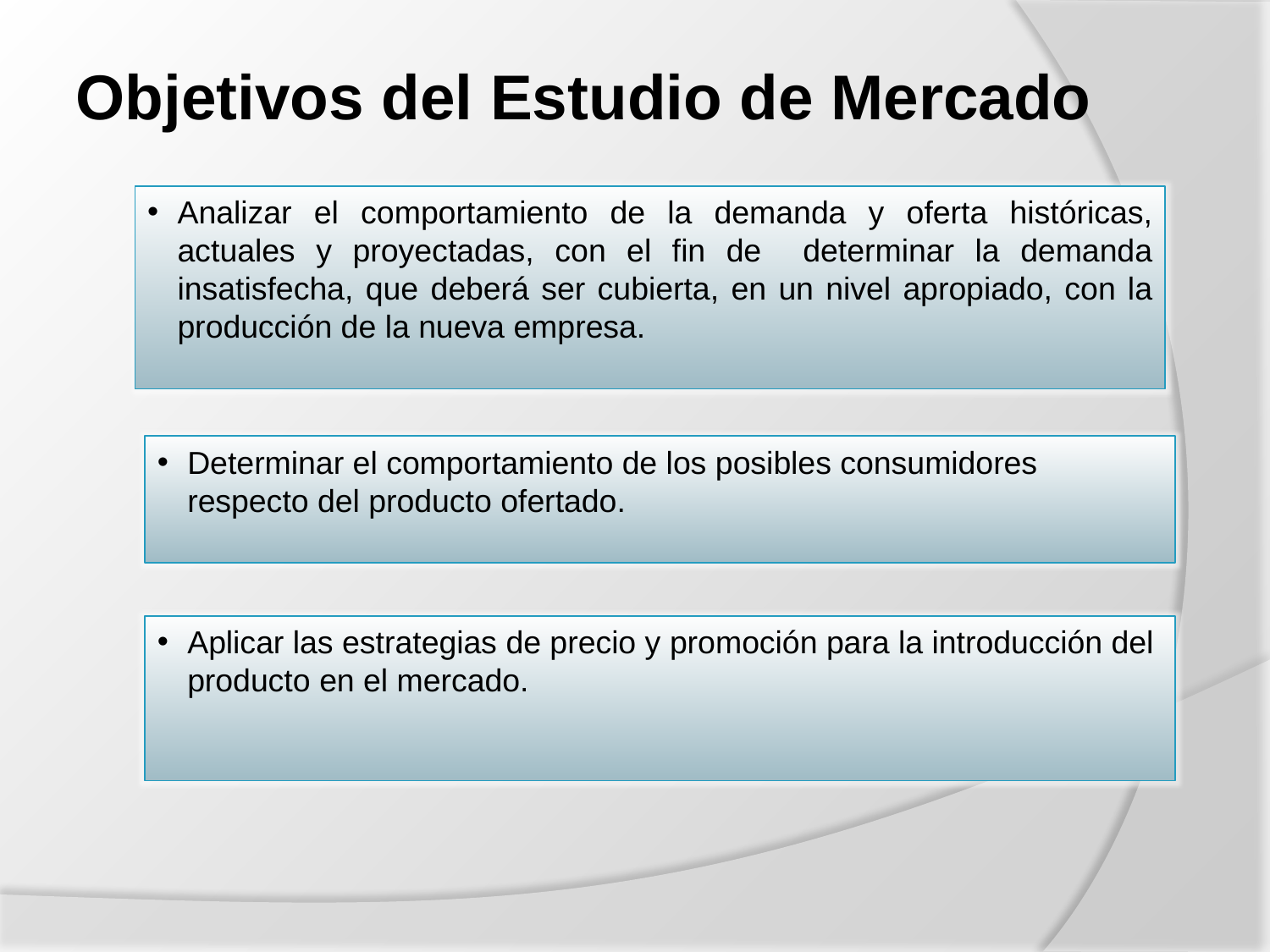

Objetivos del Estudio de Mercado
Analizar el comportamiento de la demanda y oferta históricas, actuales y proyectadas, con el fin de  determinar la demanda insatisfecha, que deberá ser cubierta, en un nivel apropiado, con la producción de la nueva empresa.

Determinar el comportamiento de los posibles consumidores respecto del producto ofertado.

Aplicar las estrategias de precio y promoción para la introducción del producto en el mercado.